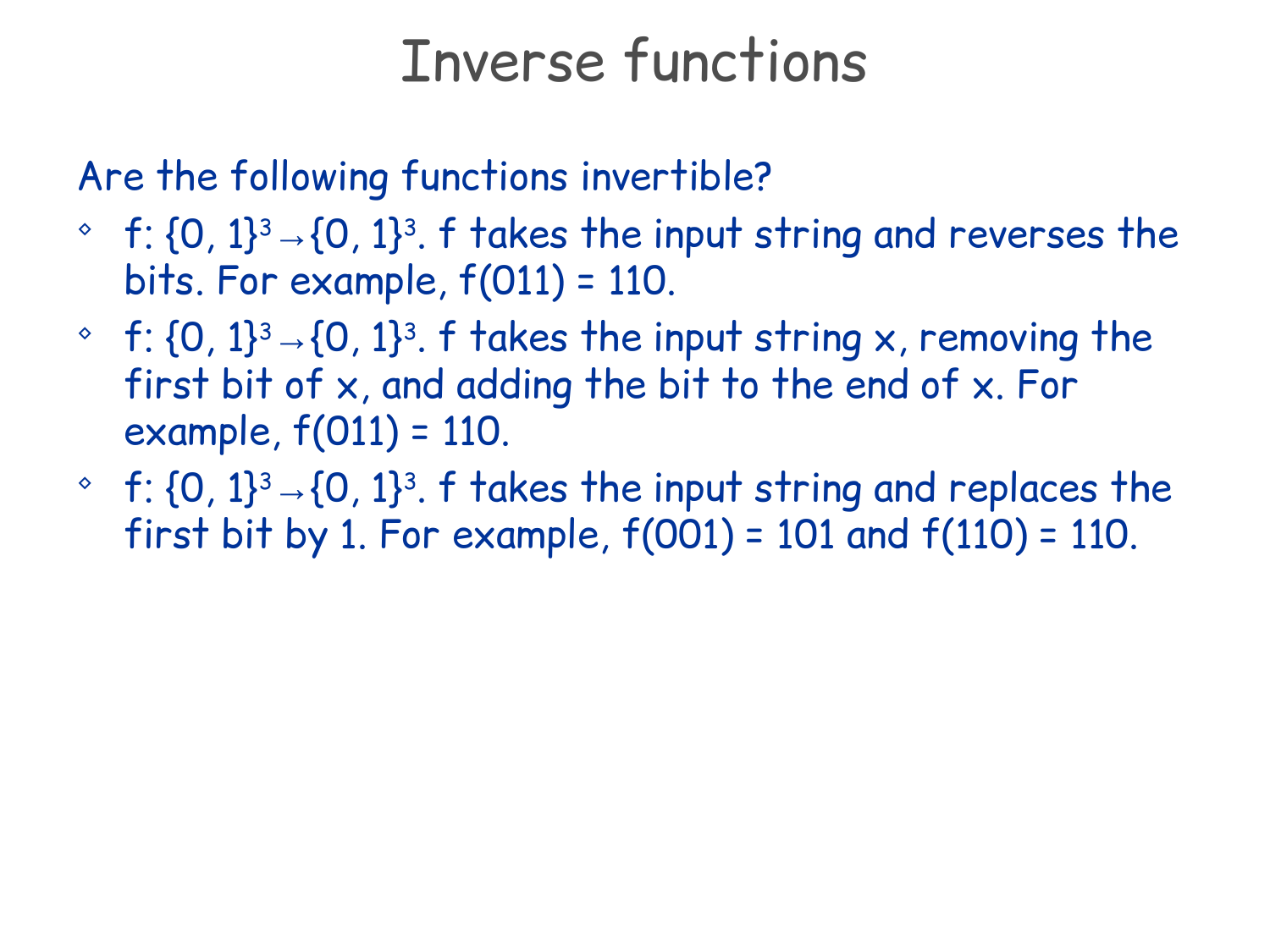

# Inverse functions
Are the following functions invertible?
f: {0, 1}3→{0, 1}3. f takes the input string and reverses the bits. For example, f(011) = 110.
f: {0, 1}3→{0, 1}3. f takes the input string x, removing the first bit of x, and adding the bit to the end of x. For example, f(011) = 110.
f: {0, 1}3→{0, 1}3. f takes the input string and replaces the first bit by 1. For example, f(001) = 101 and f(110) = 110.